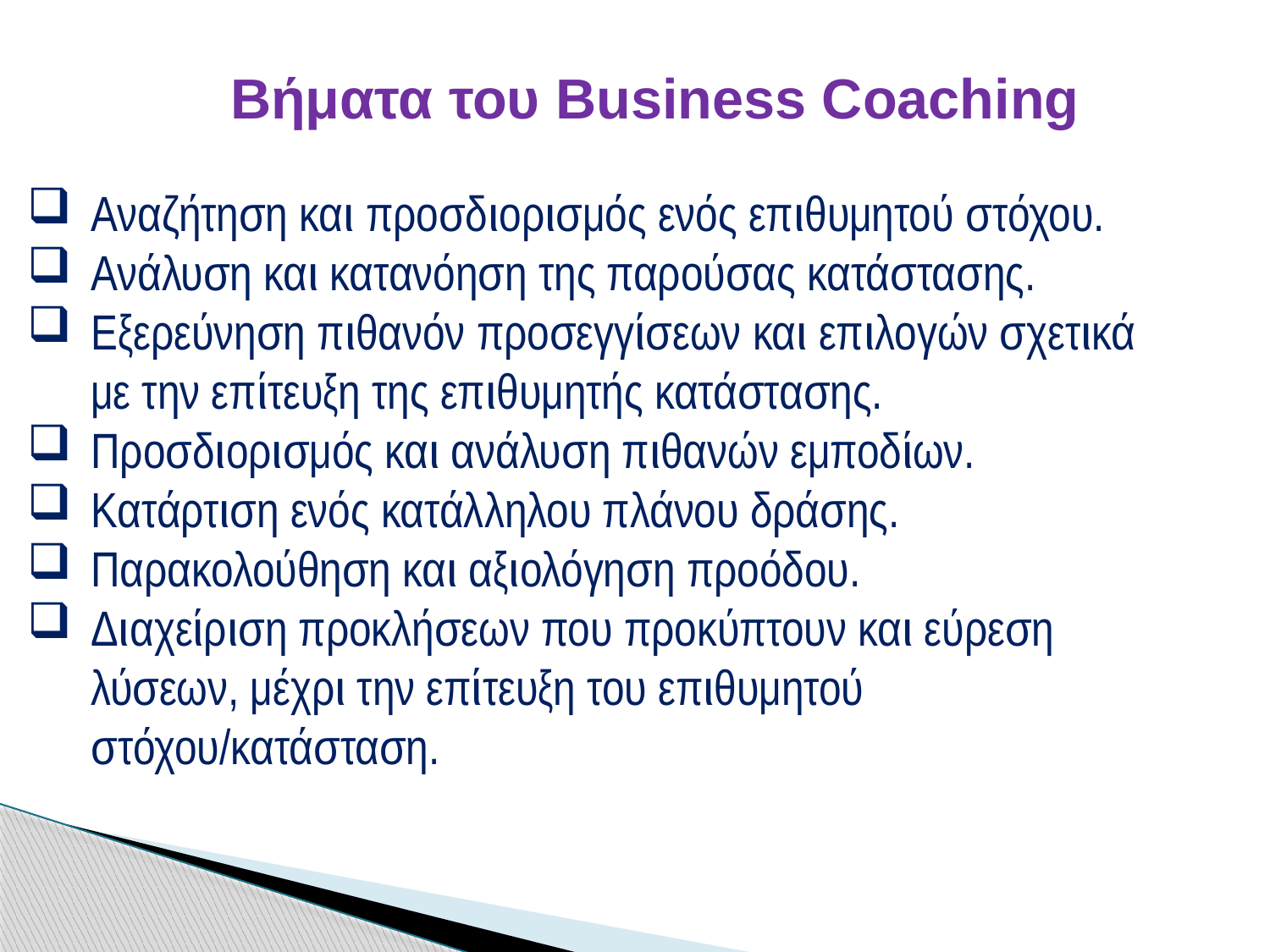

Βήματα του Business Coaching
Αναζήτηση και προσδιορισμός ενός επιθυμητού στόχου.
Ανάλυση και κατανόηση της παρούσας κατάστασης.
Εξερεύνηση πιθανόν προσεγγίσεων και επιλογών σχετικά με την επίτευξη της επιθυμητής κατάστασης.
Προσδιορισμός και ανάλυση πιθανών εμποδίων.
Κατάρτιση ενός κατάλληλου πλάνου δράσης.
Παρακολούθηση και αξιολόγηση προόδου.
Διαχείριση προκλήσεων που προκύπτουν και εύρεση λύσεων, μέχρι την επίτευξη του επιθυμητού στόχου/κατάσταση.